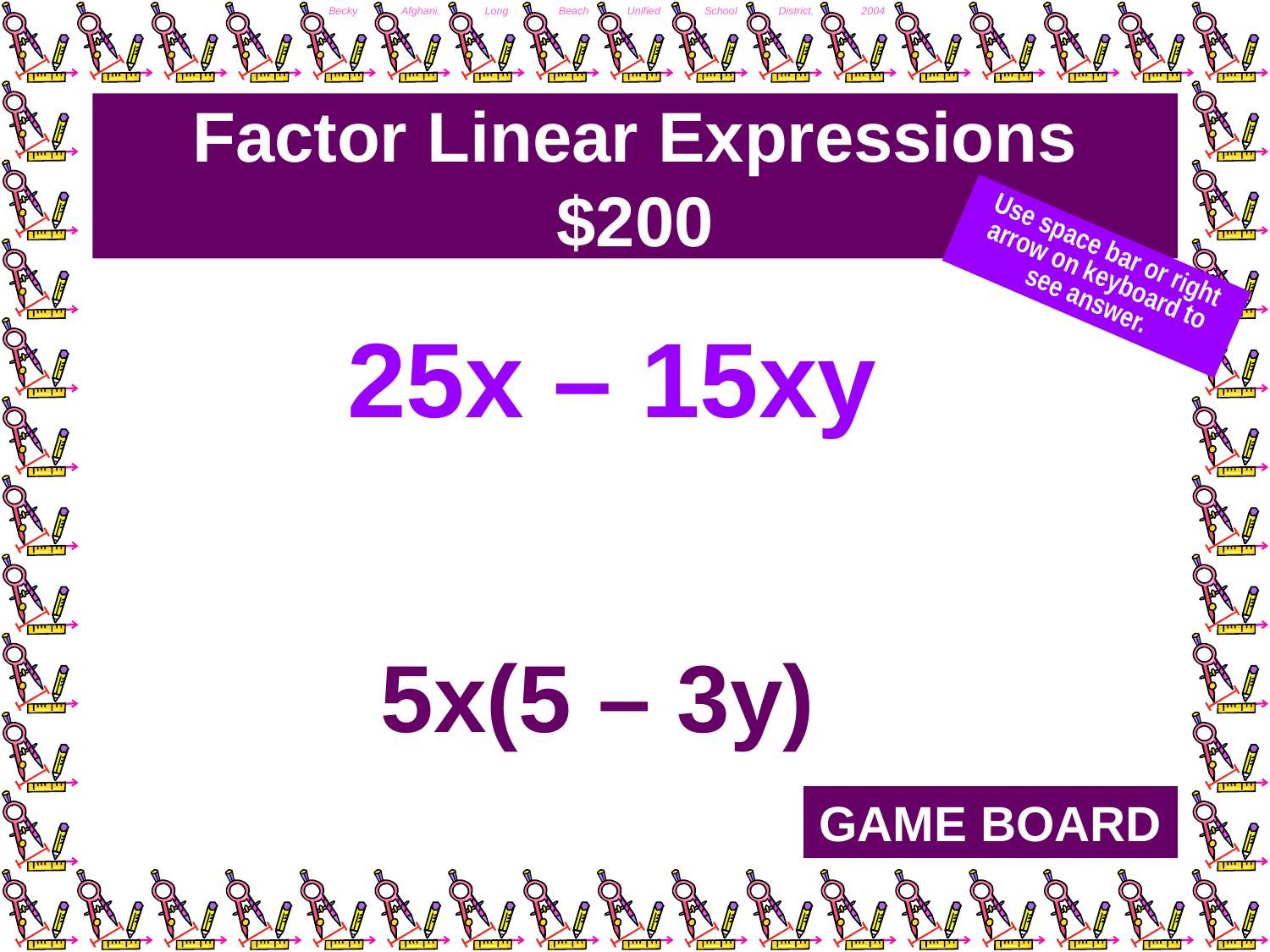

# Factor Linear Expressions $200
Use space bar or right arrow on keyboard to see answer.
25x – 15xy
5x(5 – 3y)
GAME BOARD